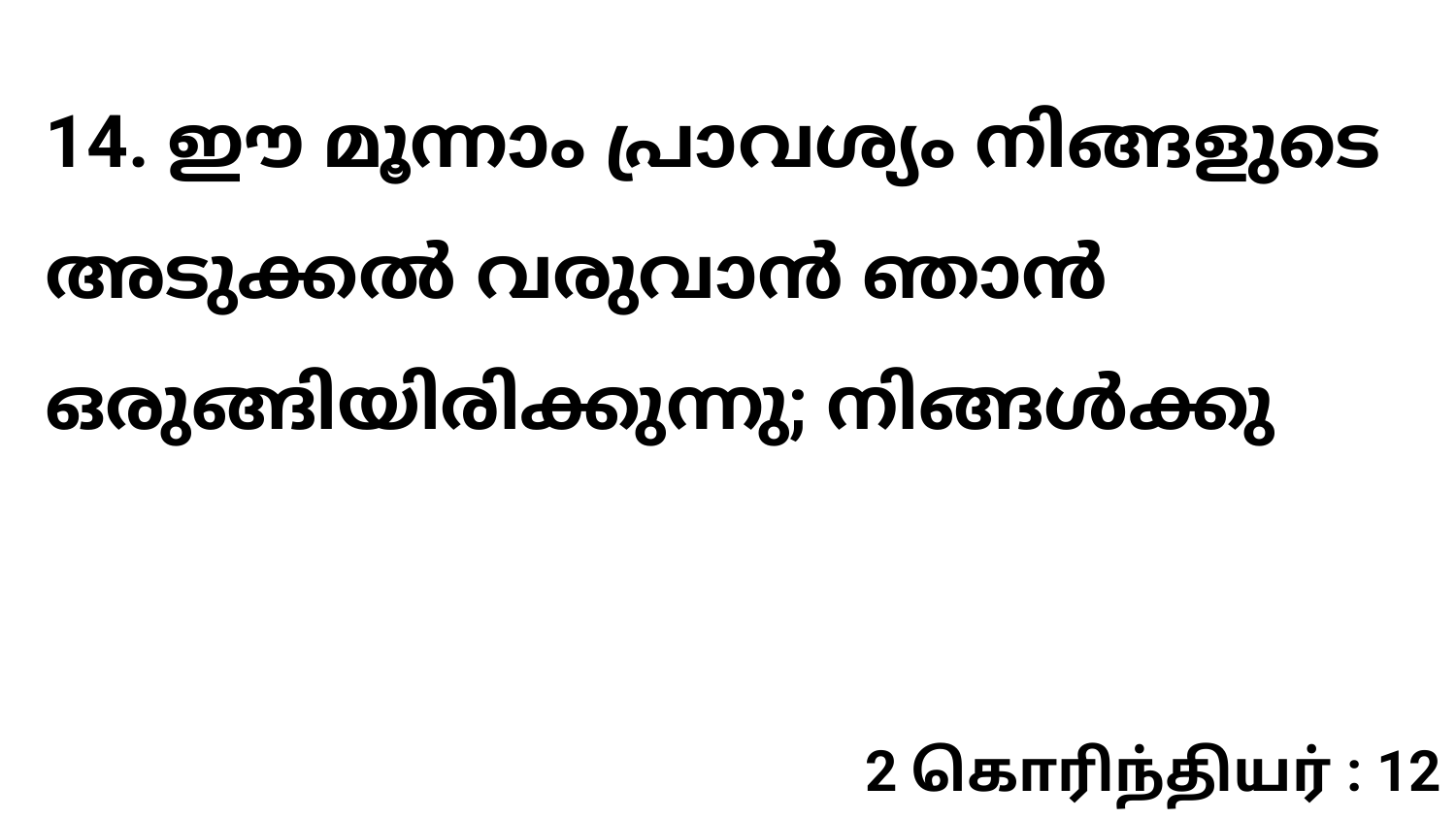

14. ഈ മൂന്നാം പ്രാവശ്യം നിങ്ങളുടെ അടുക്കൽ വരുവാൻ ഞാൻ ഒരുങ്ങിയിരിക്കുന്നു; നിങ്ങൾക്കു
2 கொரிந்தியர் : 12